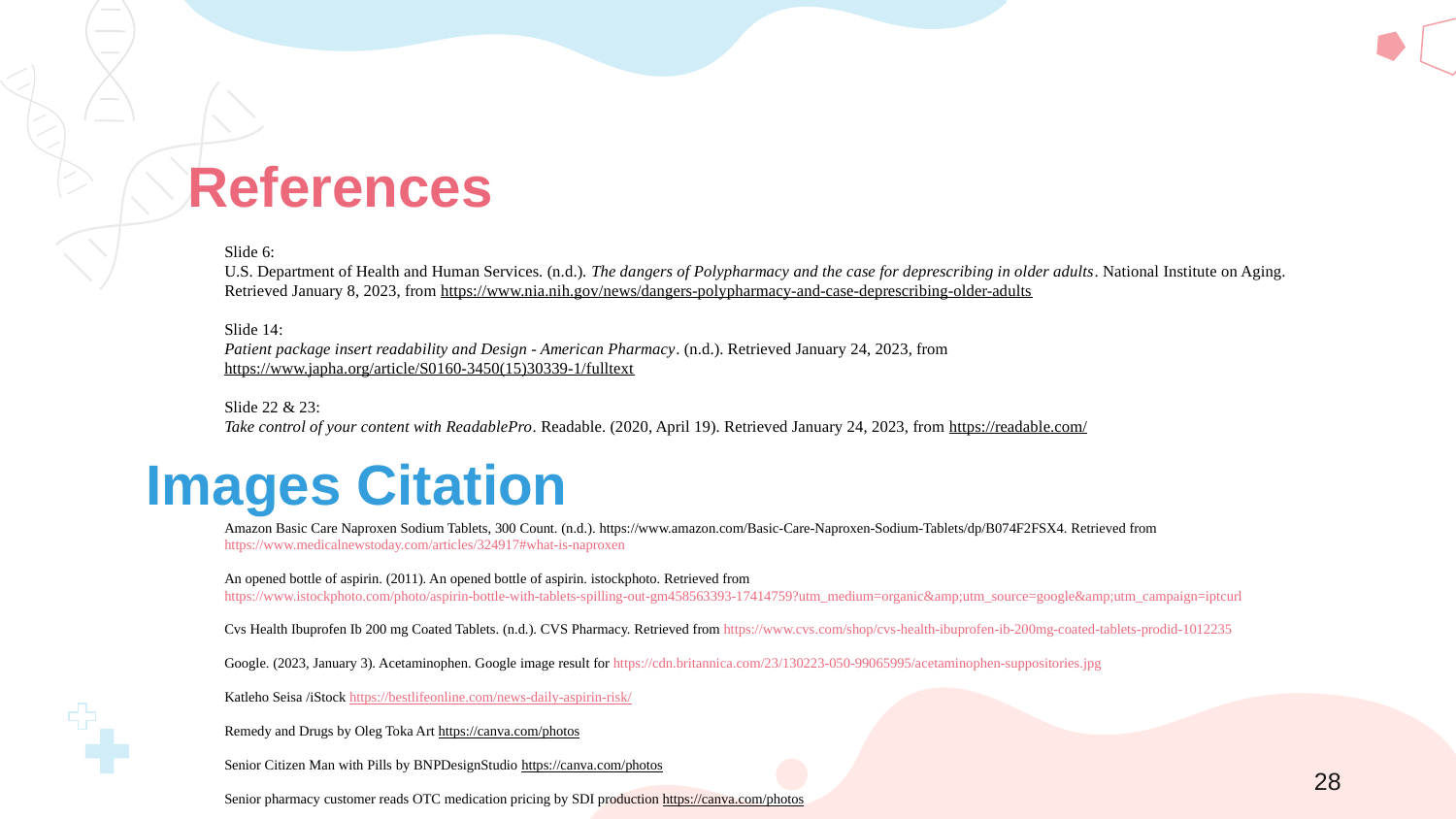

References

Slide 6:
U.S. Department of Health and Human Services. (n.d.). The dangers of Polypharmacy and the case for deprescribing in older adults. National Institute on Aging. Retrieved January 8, 2023, from https://www.nia.nih.gov/news/dangers-polypharmacy-and-case-deprescribing-older-adults

Slide 14:
Patient package insert readability and Design - American Pharmacy. (n.d.). Retrieved January 24, 2023, from https://www.japha.org/article/S0160-3450(15)30339-1/fulltext

Slide 22 & 23:
Take control of your content with ReadablePro. Readable. (2020, April 19). Retrieved January 24, 2023, from https://readable.com/

# Images Citation

Amazon Basic Care Naproxen Sodium Tablets, 300 Count. (n.d.). https://www.amazon.com/Basic-Care-Naproxen-Sodium-Tablets/dp/B074F2FSX4. Retrieved from https://www.medicalnewstoday.com/articles/324917#what-is-naproxen

An opened bottle of aspirin. (2011). An opened bottle of aspirin. istockphoto. Retrieved from https://www.istockphoto.com/photo/aspirin-bottle-with-tablets-spilling-out-gm458563393-17414759?utm_medium=organic&amp;utm_source=google&amp;utm_campaign=iptcurl

Cvs Health Ibuprofen Ib 200 mg Coated Tablets. (n.d.). CVS Pharmacy. Retrieved from https://www.cvs.com/shop/cvs-health-ibuprofen-ib-200mg-coated-tablets-prodid-1012235

Google. (2023, January 3). Acetaminophen. Google image result for https://cdn.britannica.com/23/130223-050-99065995/acetaminophen-suppositories.jpg

Katleho Seisa /iStock https://bestlifeonline.com/news-daily-aspirin-risk/

Remedy and Drugs by Oleg Toka Art https://canva.com/photos

Senior Citizen Man with Pills by BNPDesignStudio https://canva.com/photos

Senior pharmacy customer reads OTC medication pricing by SDI production https://canva.com/photos

28